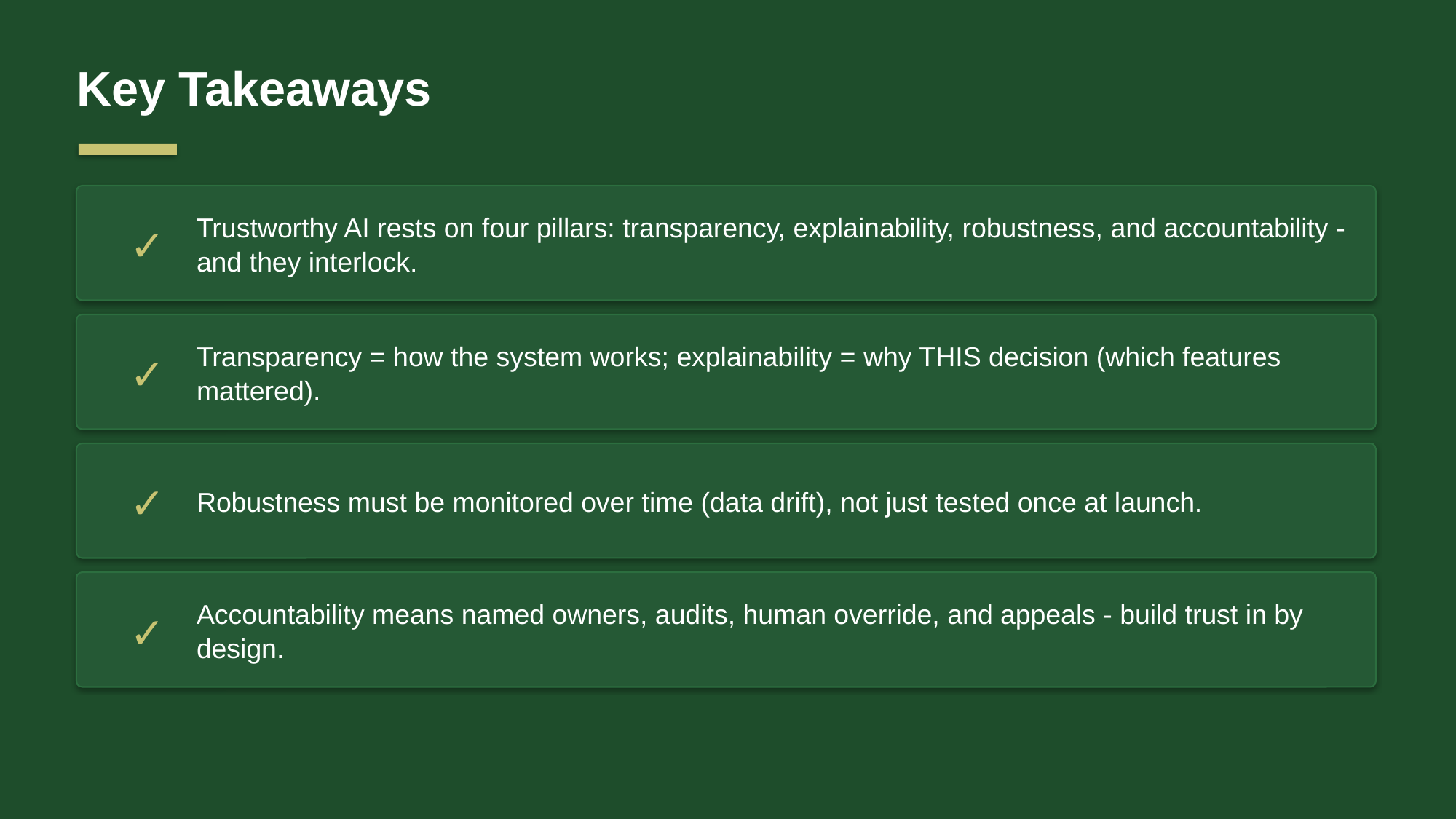

Key Takeaways

✓
Trustworthy AI rests on four pillars: transparency, explainability, robustness, and accountability - and they interlock.

✓
Transparency = how the system works; explainability = why THIS decision (which features mattered).

✓
Robustness must be monitored over time (data drift), not just tested once at launch.

✓
Accountability means named owners, audits, human override, and appeals - build trust in by design.